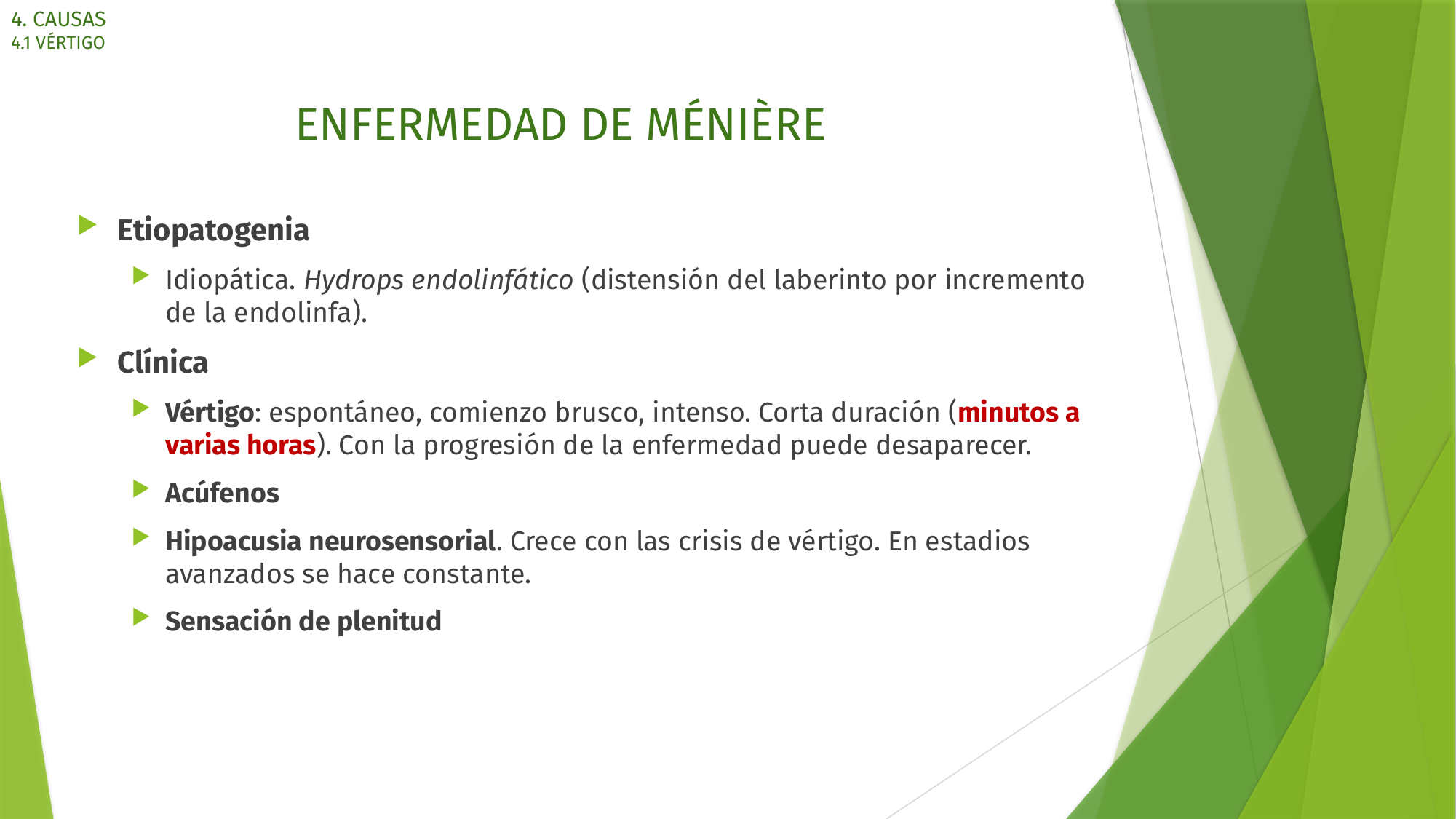

4. CAUSAS
4.1 VÉRTIGO
# ENFERMEDAD DE MÉNIÈRE
Etiopatogenia
Idiopática. Hydrops endolinfático (distensión del laberinto por incremento de la endolinfa).
Clínica
Vértigo: espontáneo, comienzo brusco, intenso. Corta duración (minutos a varias horas). Con la progresión de la enfermedad puede desaparecer.
Acúfenos
Hipoacusia neurosensorial. Crece con las crisis de vértigo. En estadios avanzados se hace constante.
Sensación de plenitud